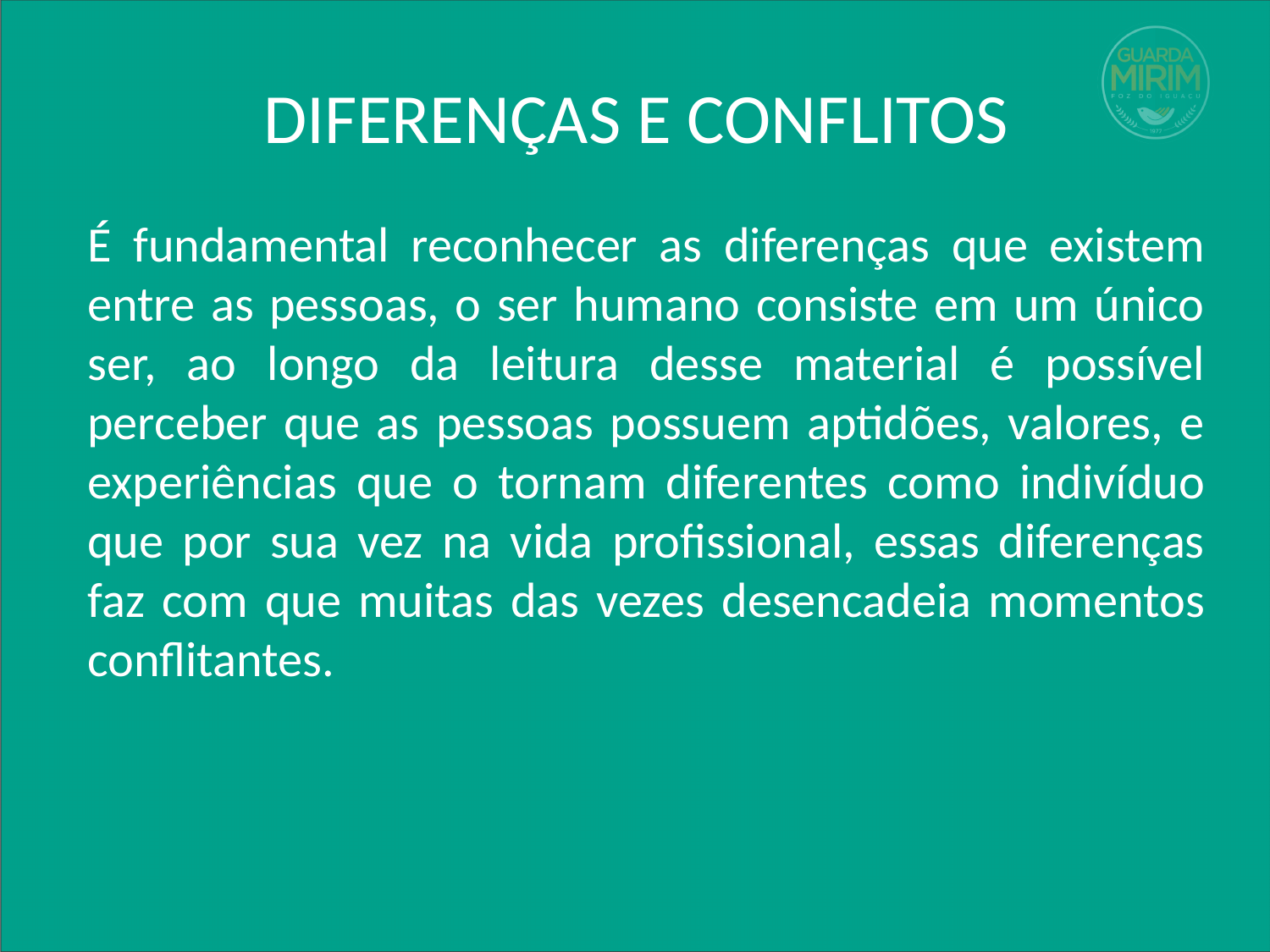

# DIFERENÇAS E CONFLITOS
É fundamental reconhecer as diferenças que existem entre as pessoas, o ser humano consiste em um único ser, ao longo da leitura desse material é possível perceber que as pessoas possuem aptidões, valores, e experiências que o tornam diferentes como indivíduo que por sua vez na vida profissional, essas diferenças faz com que muitas das vezes desencadeia momentos conflitantes.